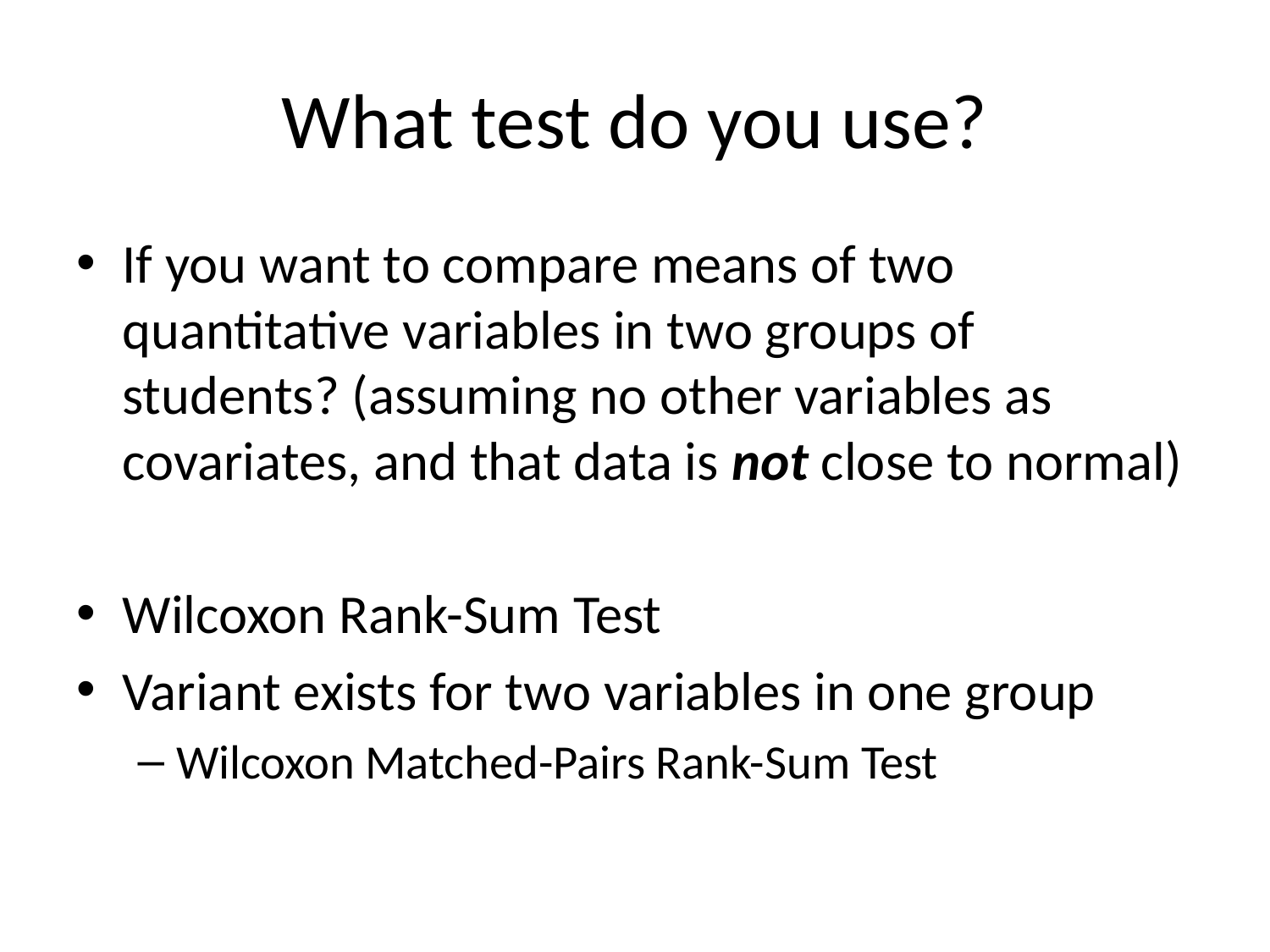

# What test do you use?
If you want to compare means of two quantitative variables in two groups of students? (assuming no other variables as covariates, and that data is not close to normal)

Wilcoxon Rank-Sum Test
Variant exists for two variables in one group
Wilcoxon Matched-Pairs Rank-Sum Test